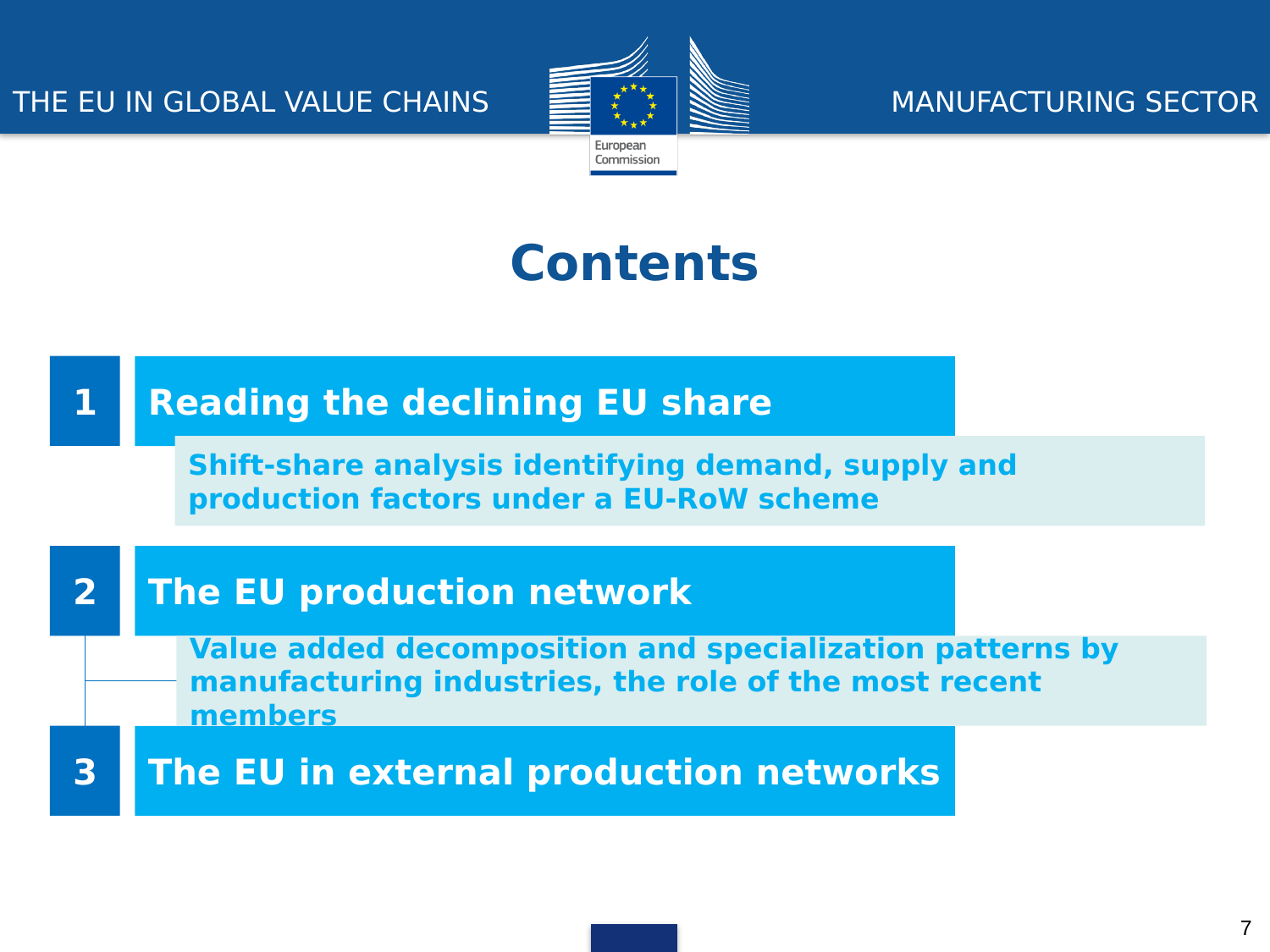

Contents
1
Reading the declining EU share
Shift-share analysis identifying demand, supply and production factors under a EU-RoW scheme
2
The EU production network
Value added decomposition and specialization patterns by manufacturing industries, the role of the most recent members
3
The EU in external production networks